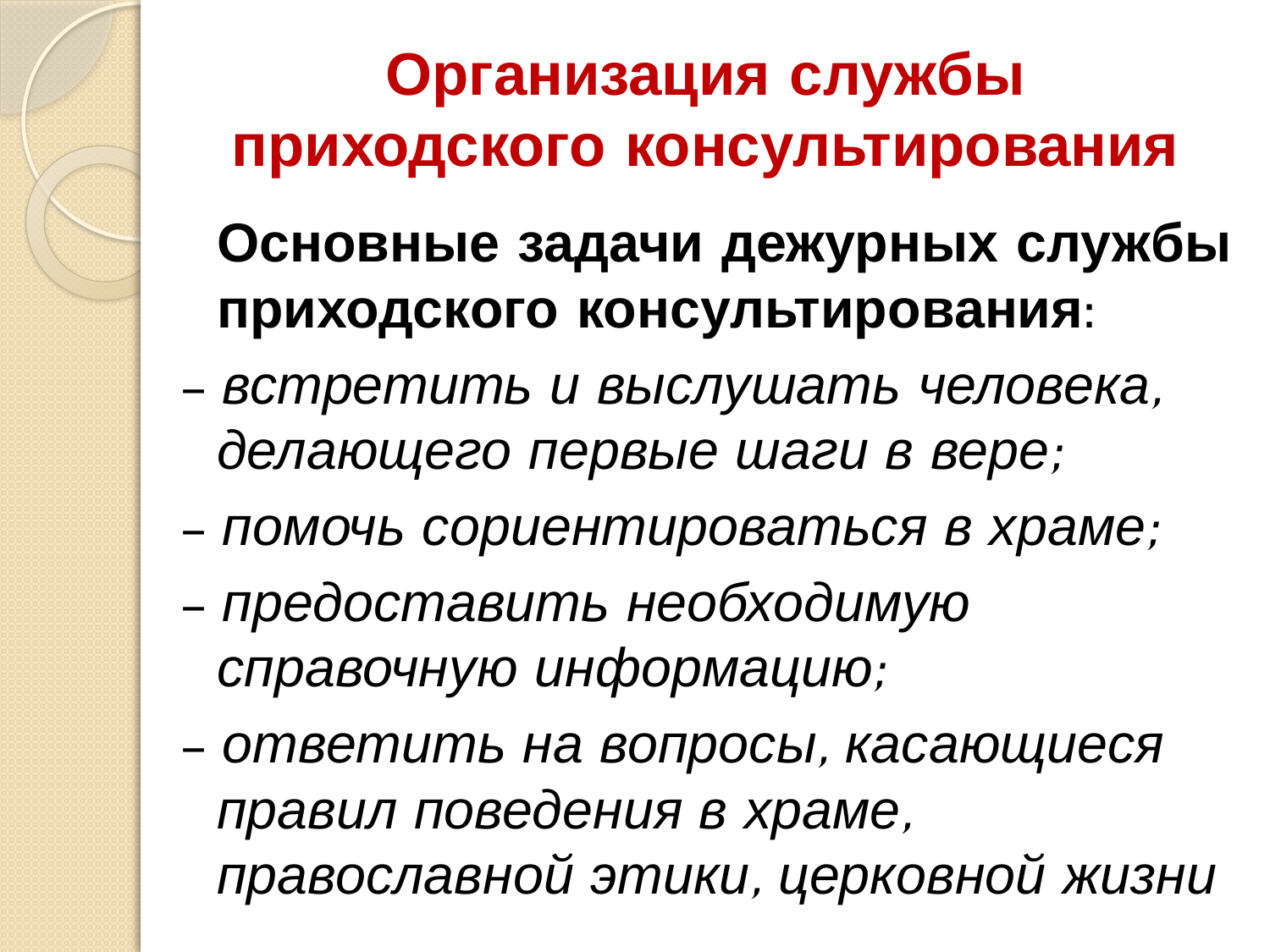

# Организация службы приходского консультирования
	Основные задачи дежурных службы приходского консультирования:
– встретить и выслушать человека, делающего первые шаги в вере;
– помочь сориентироваться в храме;
– предоставить необходимую справочную информацию;
– ответить на вопросы, касающиеся правил поведения в храме, православной этики, церковной жизни